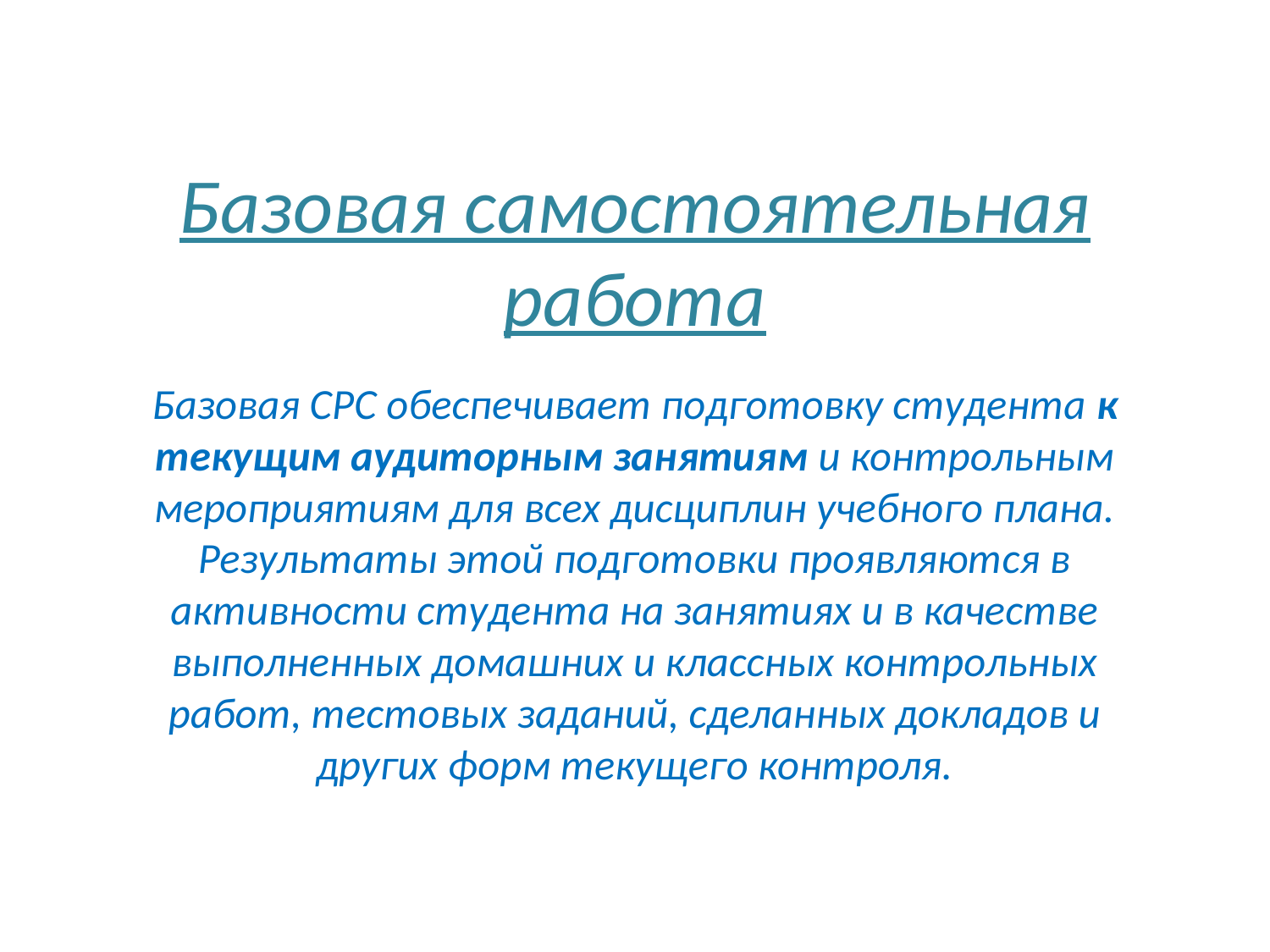

# Базовая самостоятельная работа
Базовая СРС обеспечивает подготовку студента к текущим аудиторным занятиям и контрольным мероприятиям для всех дисциплин учебного плана. Результаты этой подготовки проявляются в активности студента на занятиях и в качестве выполненных домашних и классных контрольных работ, тестовых заданий, сделанных докладов и других форм текущего контроля.